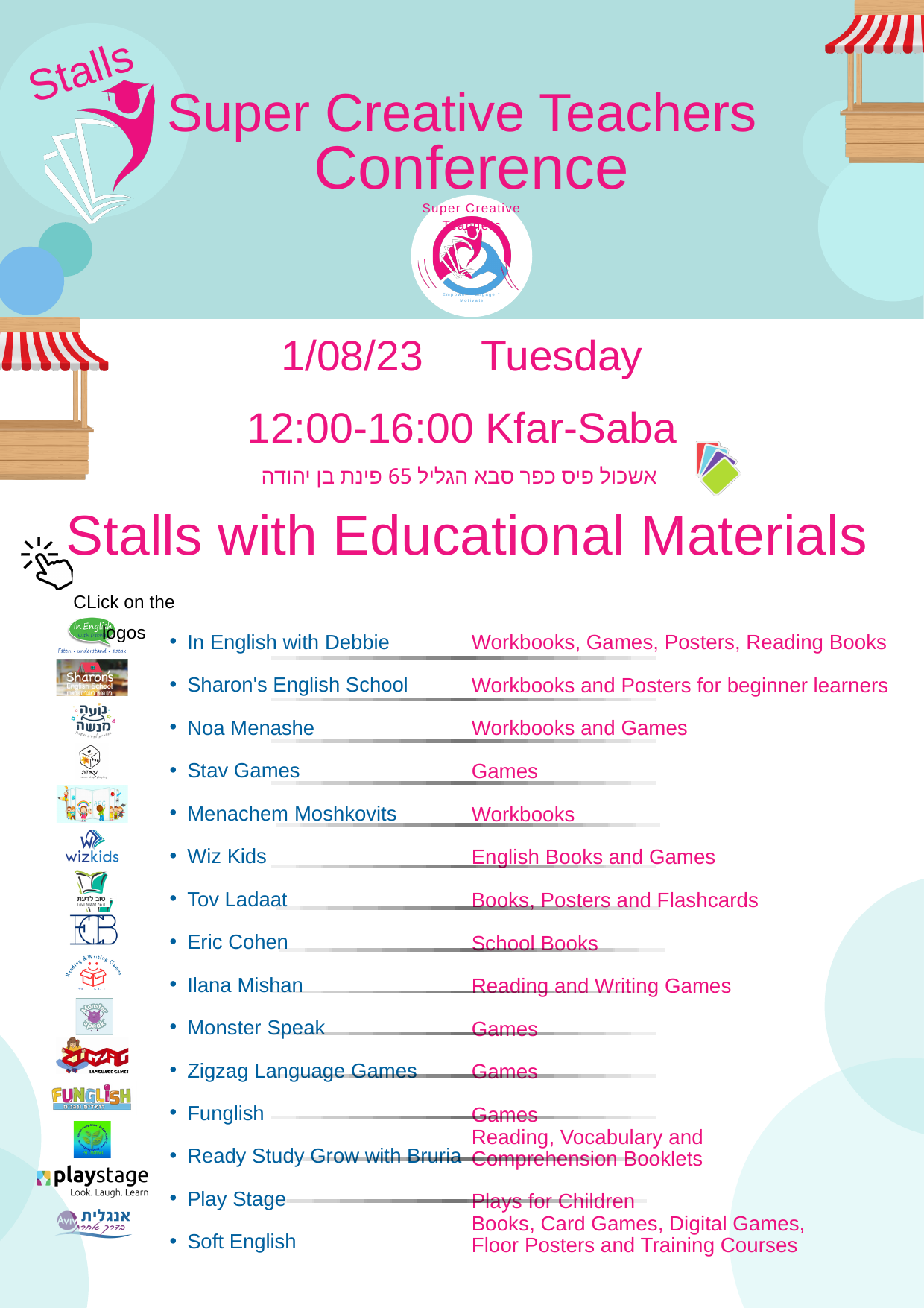

Stalls
Super Creative Teachers

Conference

Super Creative Teachers

Empower * Engage * Motivate

1/08/23     Tuesday
12:00-16:00 Kfar-Saba
אשכול פיס כפר סבא הגליל 65 פינת בן יהודה

Stalls with Educational Materials

CLick on the logos
In English with Debbie
Sharon's English School
Noa Menashe
Stav Games
Menachem Moshkovits
Wiz Kids
Tov Ladaat
Eric Cohen
Ilana Mishan
Monster Speak
Zigzag Language Games
Funglish
Ready Study Grow with Bruria
Play Stage
Soft English

Workbooks, Games, Posters, Reading Books
Workbooks and Posters for beginner learners
Workbooks and Games
Games
Workbooks
English Books and Games
Books, Posters and Flashcards
School Books
Reading and Writing Games
Games
Games
Games
Reading, Vocabulary and
Comprehension Booklets
Plays for Children
Books, Card Games, Digital Games,
Floor Posters and Training Courses